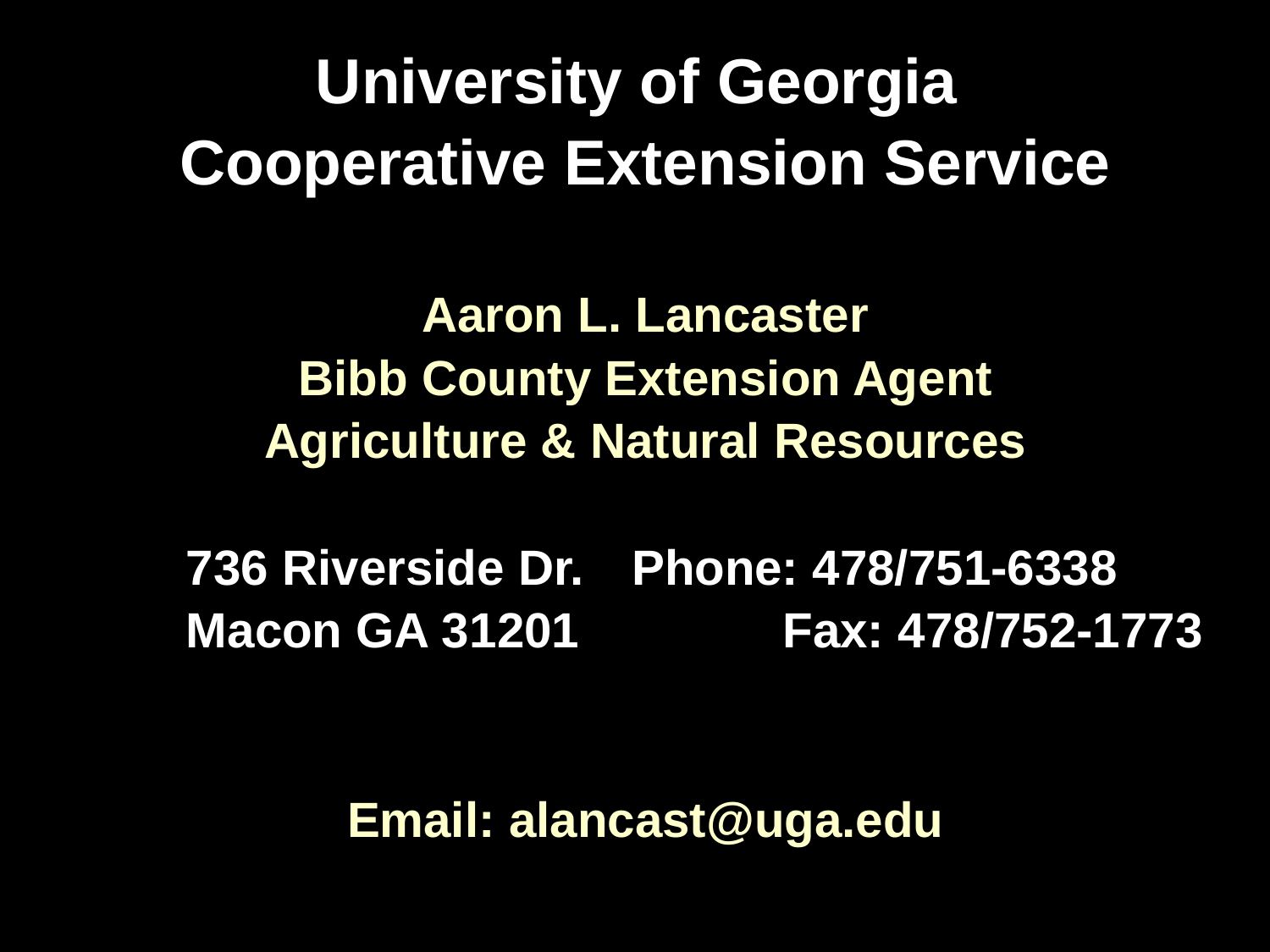

University of Georgia
Cooperative Extension Service

Aaron L. Lancaster
Bibb County Extension Agent
Agriculture & Natural Resources

        736 Riverside Dr.	Phone: 478/751-6338
        Macon GA 31201	           Fax: 478/752-1773

Email: alancast@uga.edu